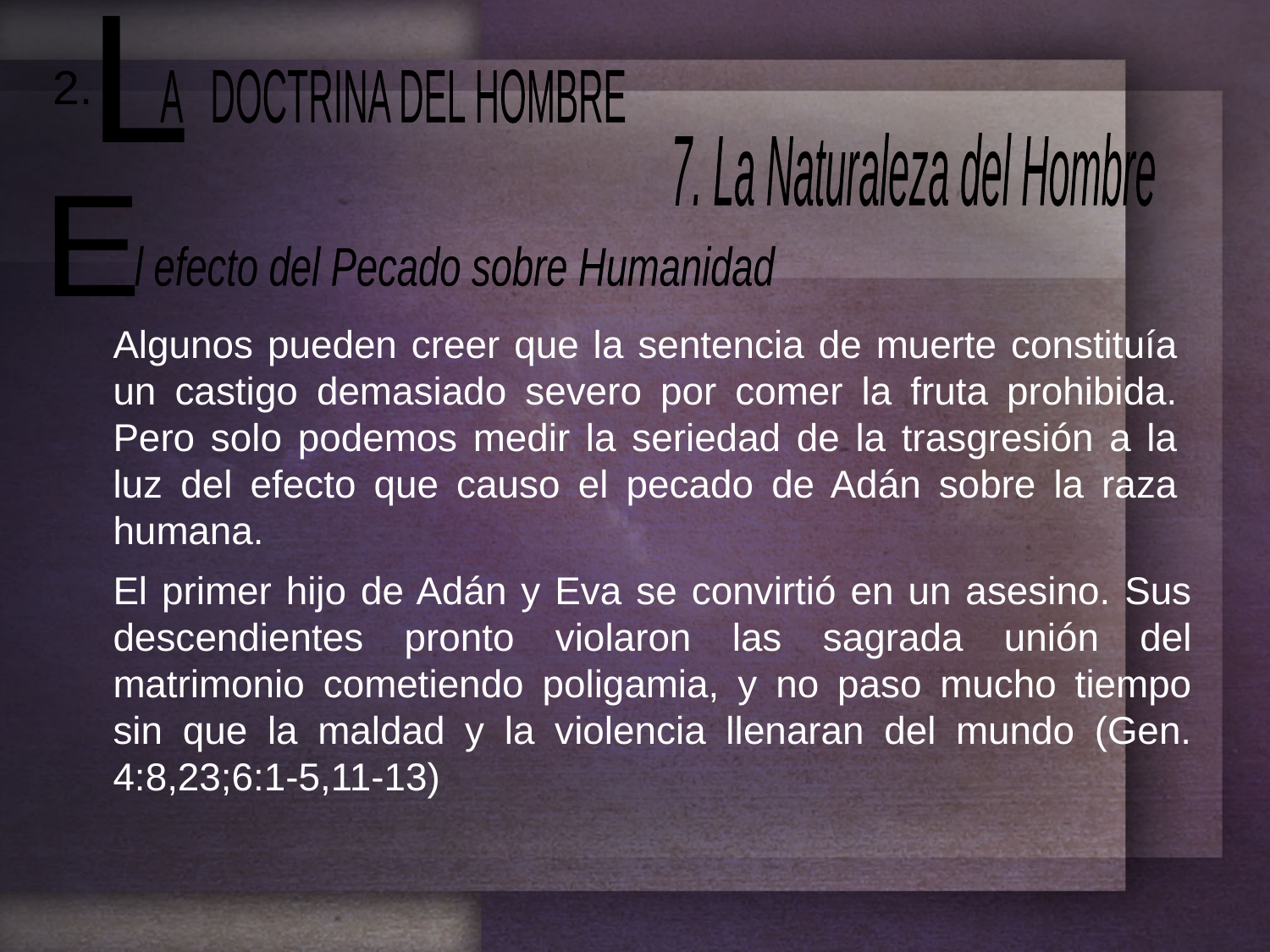

L
   A   DOCTRINA DEL HOMBRE
2.
7. La Naturaleza del Hombre
E
l efecto del Pecado sobre Humanidad
Algunos pueden creer que la sentencia de muerte constituía un castigo demasiado severo por comer la fruta prohibida. Pero solo podemos medir la seriedad de la trasgresión a la luz del efecto que causo el pecado de Adán sobre la raza humana.
El primer hijo de Adán y Eva se convirtió en un asesino. Sus descendientes pronto violaron las sagrada unión del matrimonio cometiendo poligamia, y no paso mucho tiempo sin que la maldad y la violencia llenaran del mundo (Gen. 4:8,23;6:1-5,11-13)